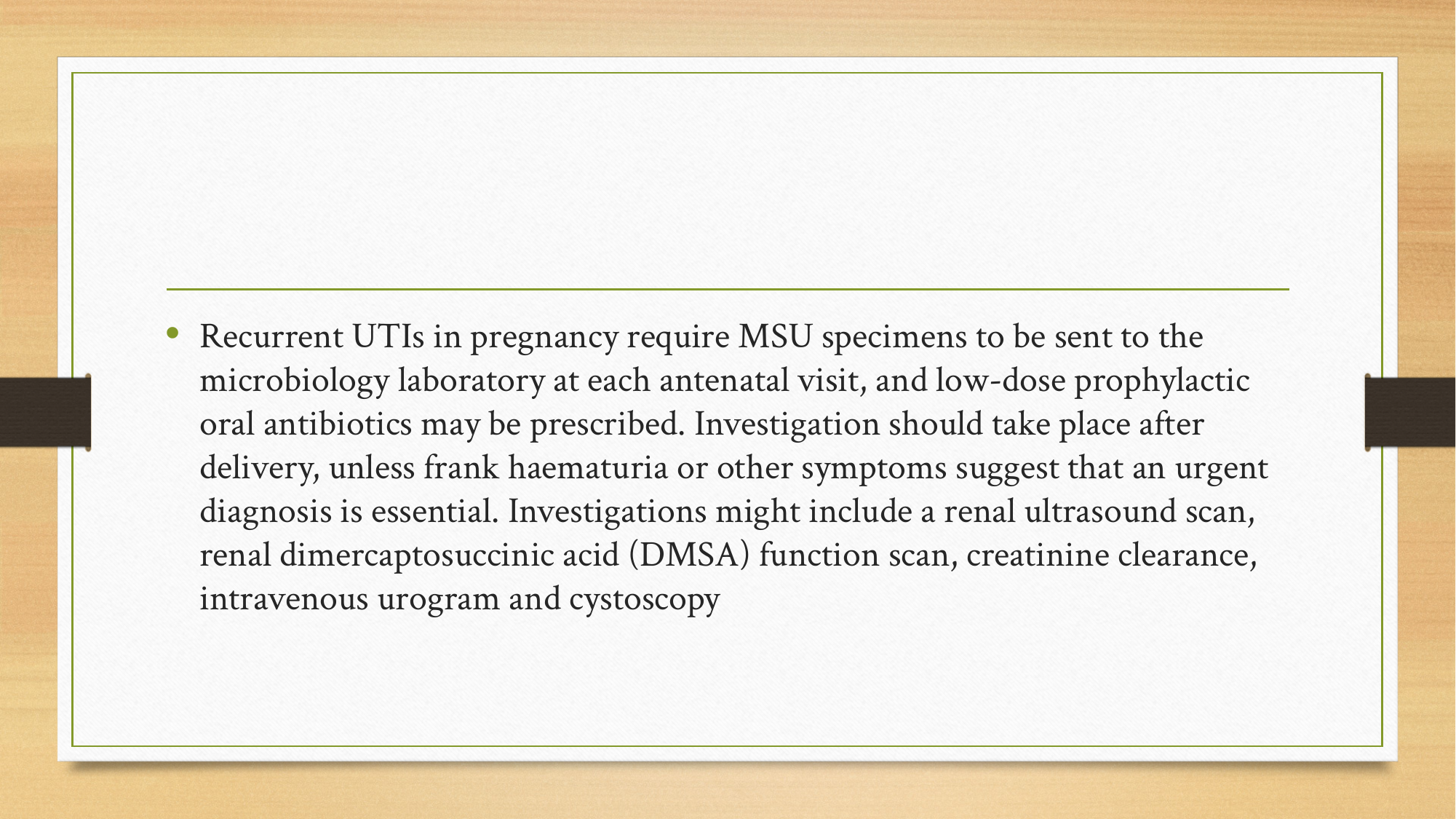

Recurrent UTIs in pregnancy require MSU specimens to be sent to the microbiology laboratory at each antenatal visit, and low-dose prophylactic oral antibiotics may be prescribed. Investigation should take place after delivery, unless frank haematuria or other symptoms suggest that an urgent diagnosis is essential. Investigations might include a renal ultrasound scan, renal dimercaptosuccinic acid (DMSA) function scan, creatinine clearance, intravenous urogram and cystoscopy